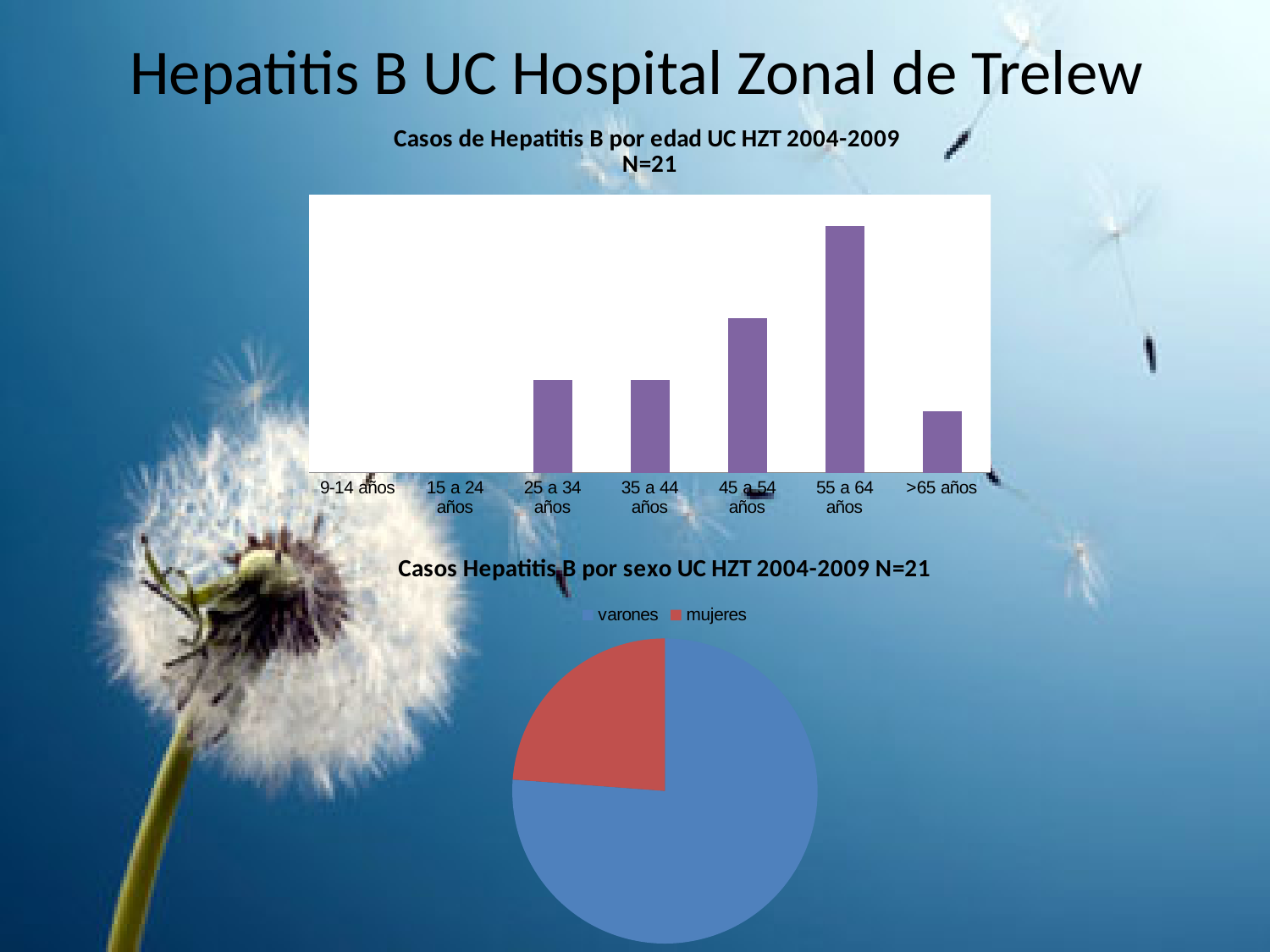

Hepatitis B UC Hospital Zonal de Trelew

### Chart: Casos de Hepatitis B por edad UC HZT 2004-2009  N=21

| Category |  |
|---|---|
| 9-14 años | 0.0 |
| 15 a 24 años | 0.0 |
| 25 a 34 años | 3.0 |
| 35 a 44 años | 3.0 |
| 45 a 54 años | 5.0 |
| 55 a 64 años | 8.0 |
| >65 años | 2.0 |

### Chart: Casos Hepatitis B por sexo UC HZT 2004-2009 N=21

| Category |  |
|---|---|
| varones | 16.0 |
| mujeres | 5.0 |